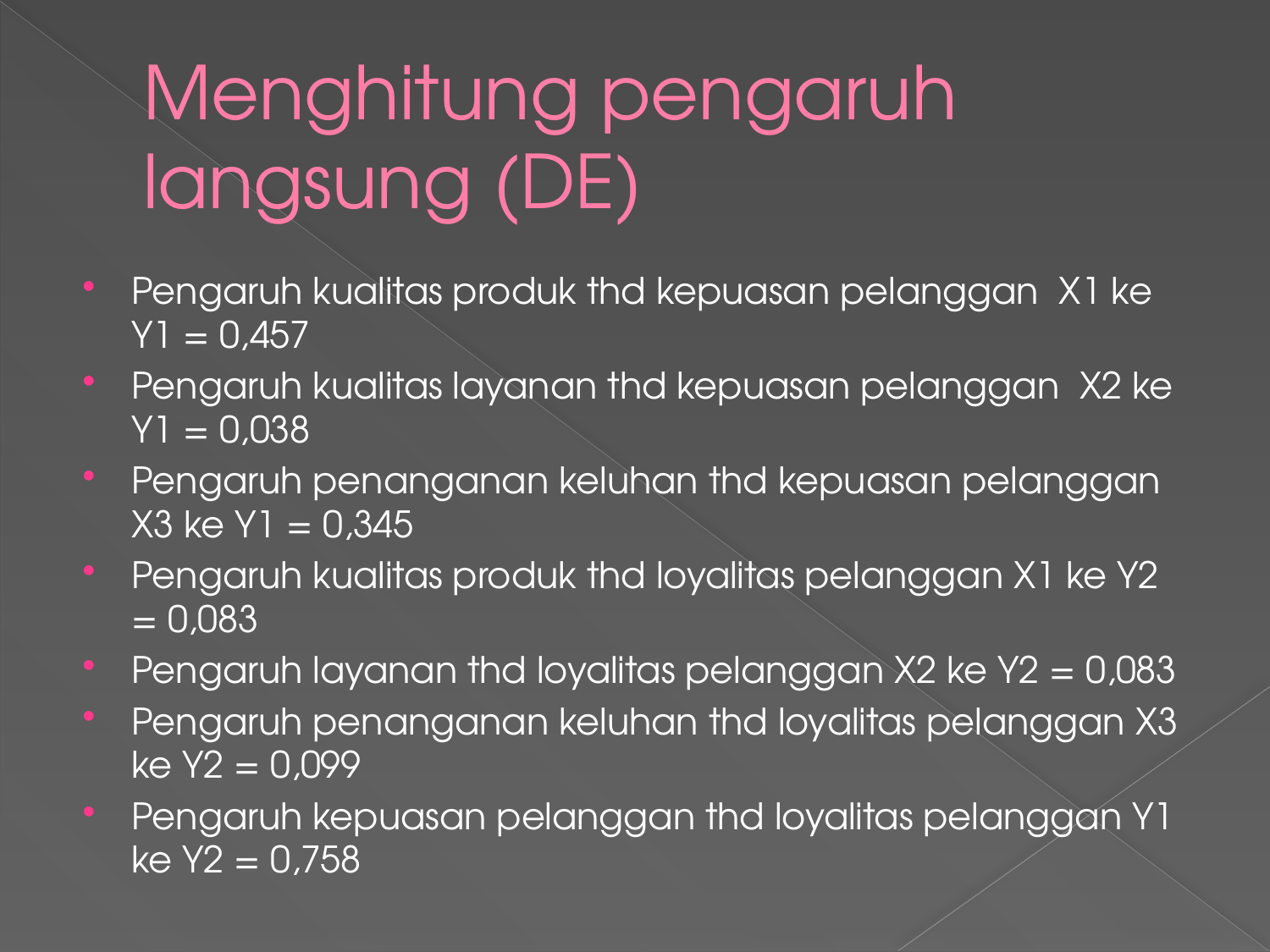

# Menghitung pengaruh langsung (DE)
Pengaruh kualitas produk thd kepuasan pelanggan  X1 ke Y1 = 0,457
Pengaruh kualitas layanan thd kepuasan pelanggan  X2 ke Y1 = 0,038
Pengaruh penanganan keluhan thd kepuasan pelanggan  X3 ke Y1 = 0,345
Pengaruh kualitas produk thd loyalitas pelanggan X1 ke Y2 = 0,083
Pengaruh layanan thd loyalitas pelanggan X2 ke Y2 = 0,083
Pengaruh penanganan keluhan thd loyalitas pelanggan X3 ke Y2 = 0,099
Pengaruh kepuasan pelanggan thd loyalitas pelanggan Y1 ke Y2 = 0,758